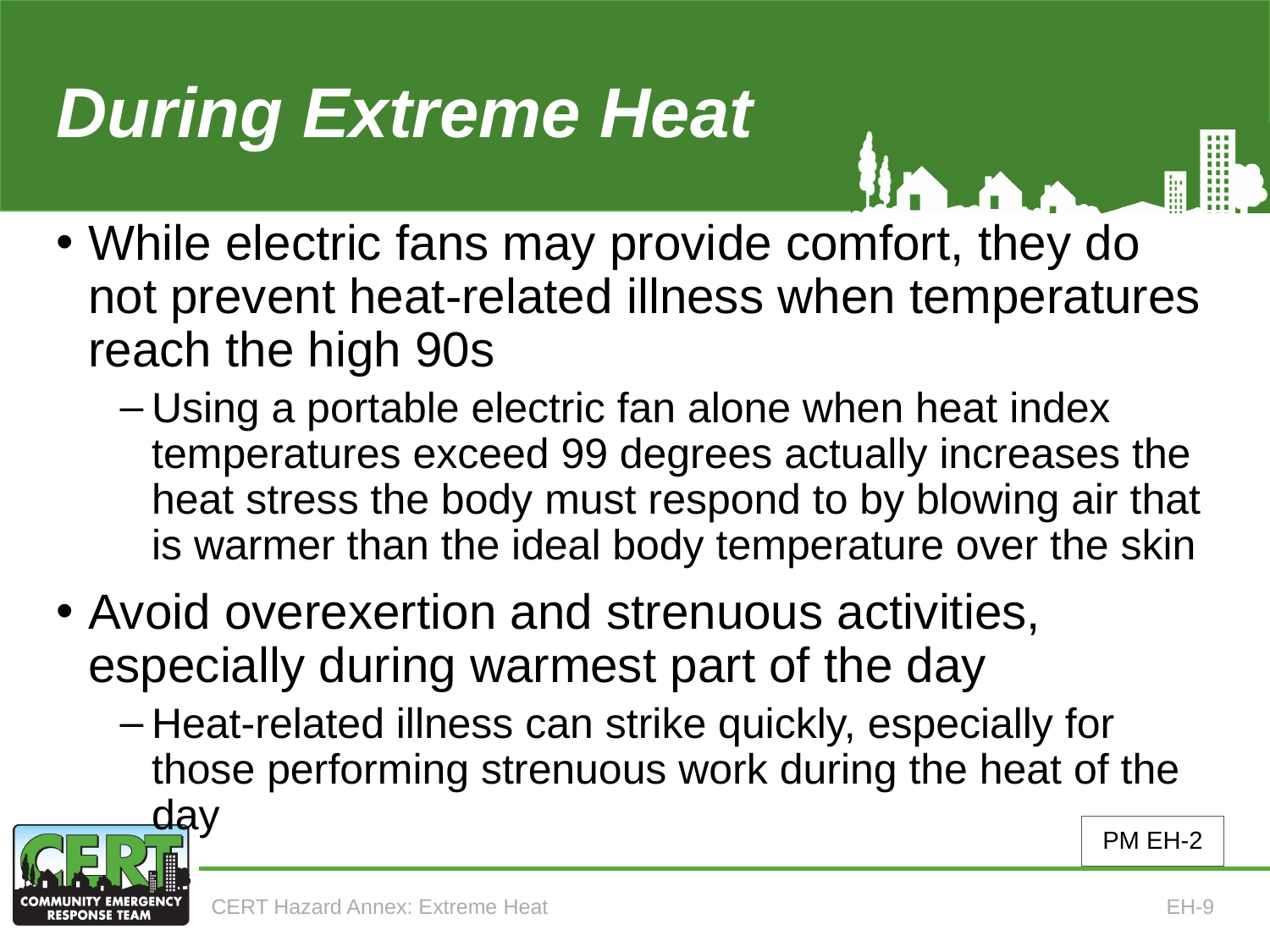

# During Extreme Heat (2 of 5)
While electric fans may provide comfort, they do not prevent heat-related illness when temperatures reach the high 90s
Using a portable electric fan alone when heat index temperatures exceed 99 degrees actually increases the heat stress the body must respond to by blowing air that is warmer than the ideal body temperature over the skin
Avoid overexertion and strenuous activities, especially during warmest part of the day
Heat-related illness can strike quickly, especially for those performing strenuous work during the heat of the day
PM EH-2
CERT Hazard Annex: Extreme Heat
EH-9